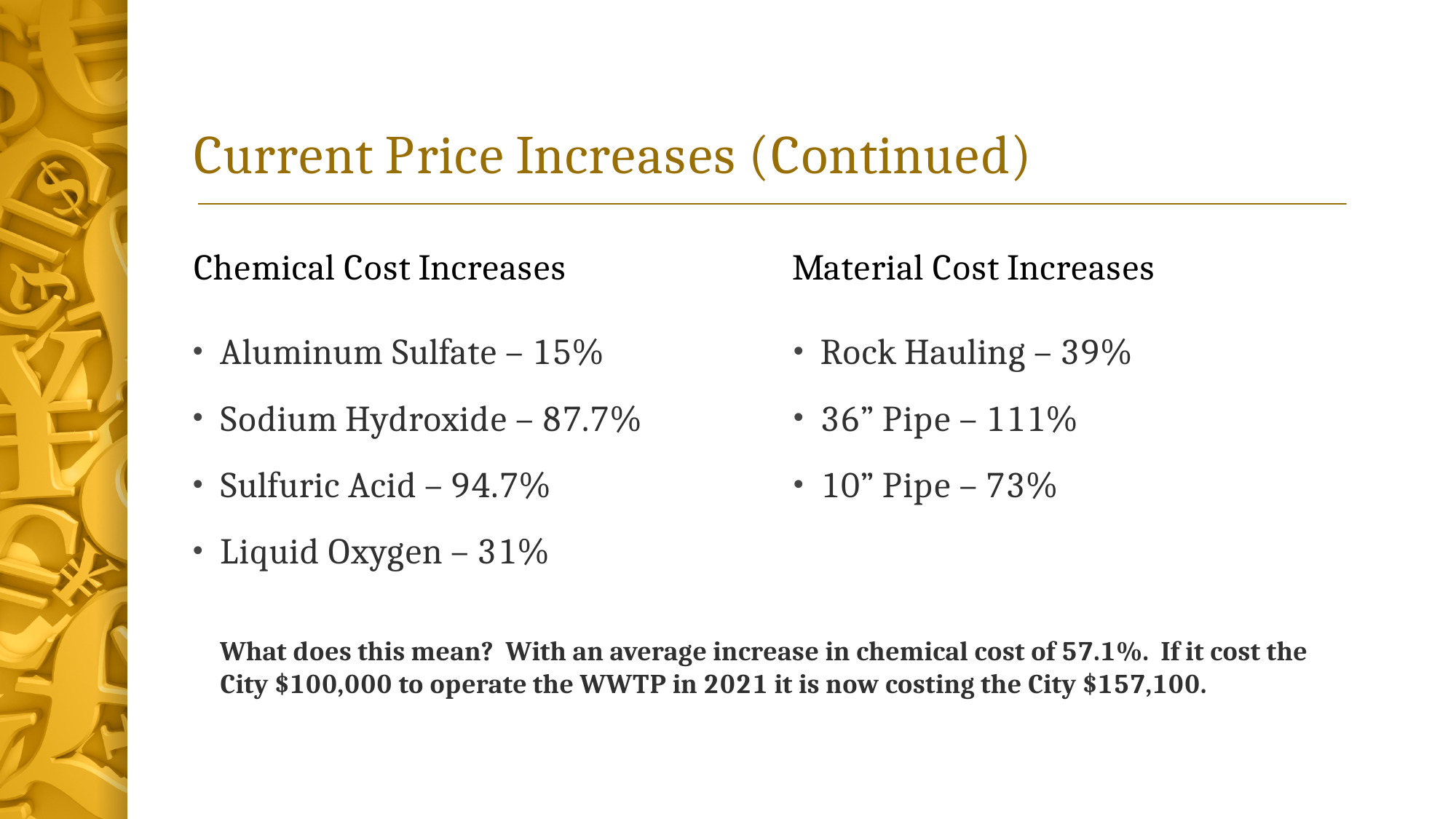

# Current Price Increases (Continued)
Chemical Cost Increases
Material Cost Increases
Aluminum Sulfate – 15%
Sodium Hydroxide – 87.7%
Sulfuric Acid – 94.7%
Liquid Oxygen – 31%
Rock Hauling – 39%
36” Pipe – 111%
10” Pipe – 73%
What does this mean?  With an average increase in chemical cost of 57.1%.  If it cost the City $100,000 to operate the WWTP in 2021 it is now costing the City $157,100.